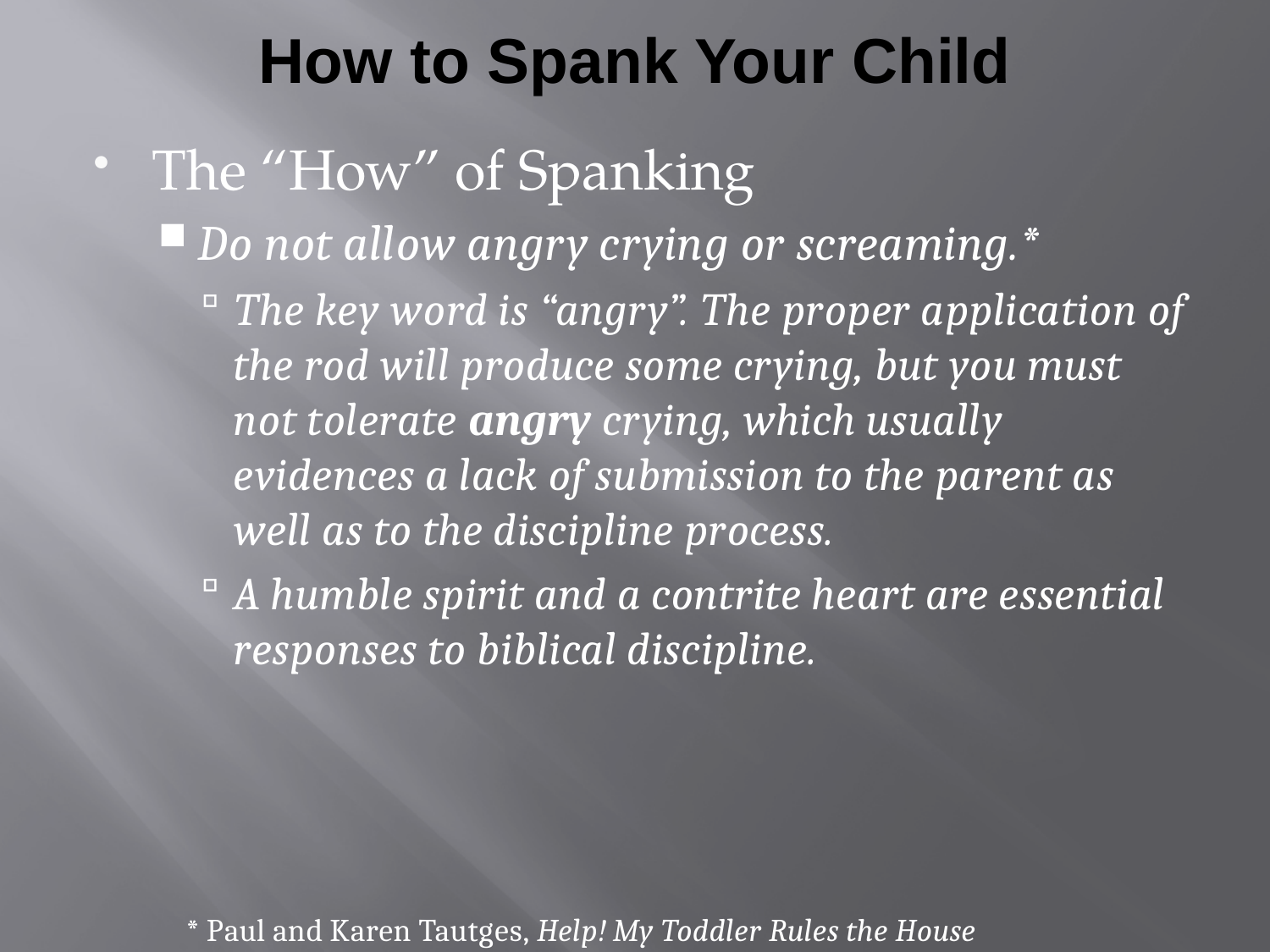

# How to Spank Your Child
The “How” of Spanking
Do not allow angry crying or screaming.*
The key word is “angry”. The proper application of the rod will produce some crying, but you must not tolerate angry crying, which usually evidences a lack of submission to the parent as well as to the discipline process.
A humble spirit and a contrite heart are essential responses to biblical discipline.
* Paul and Karen Tautges, Help! My Toddler Rules the House